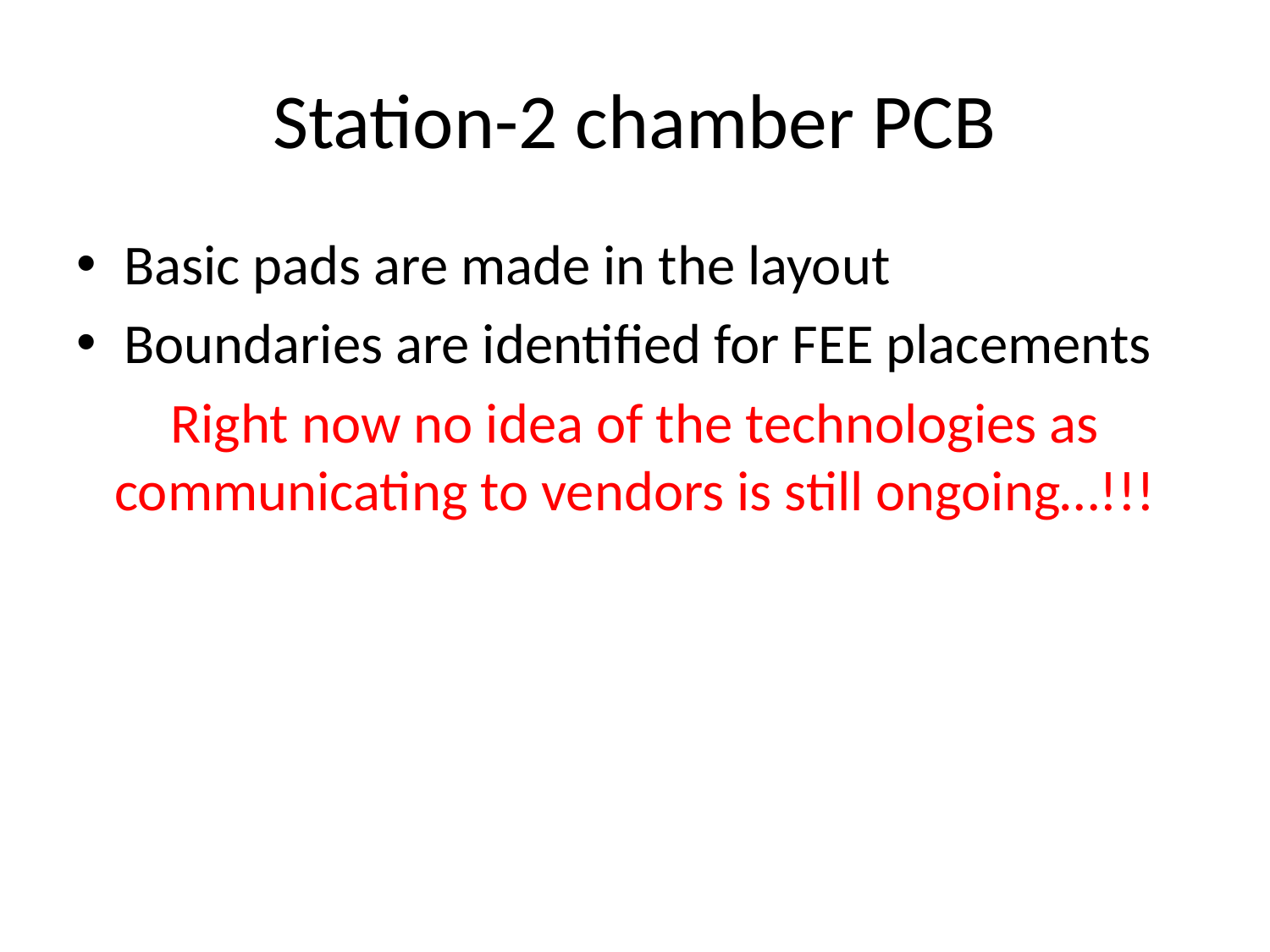

# Station-2 chamber PCB
Basic pads are made in the layout
Boundaries are identified for FEE placements
Right now no idea of the technologies as communicating to vendors is still ongoing…!!!